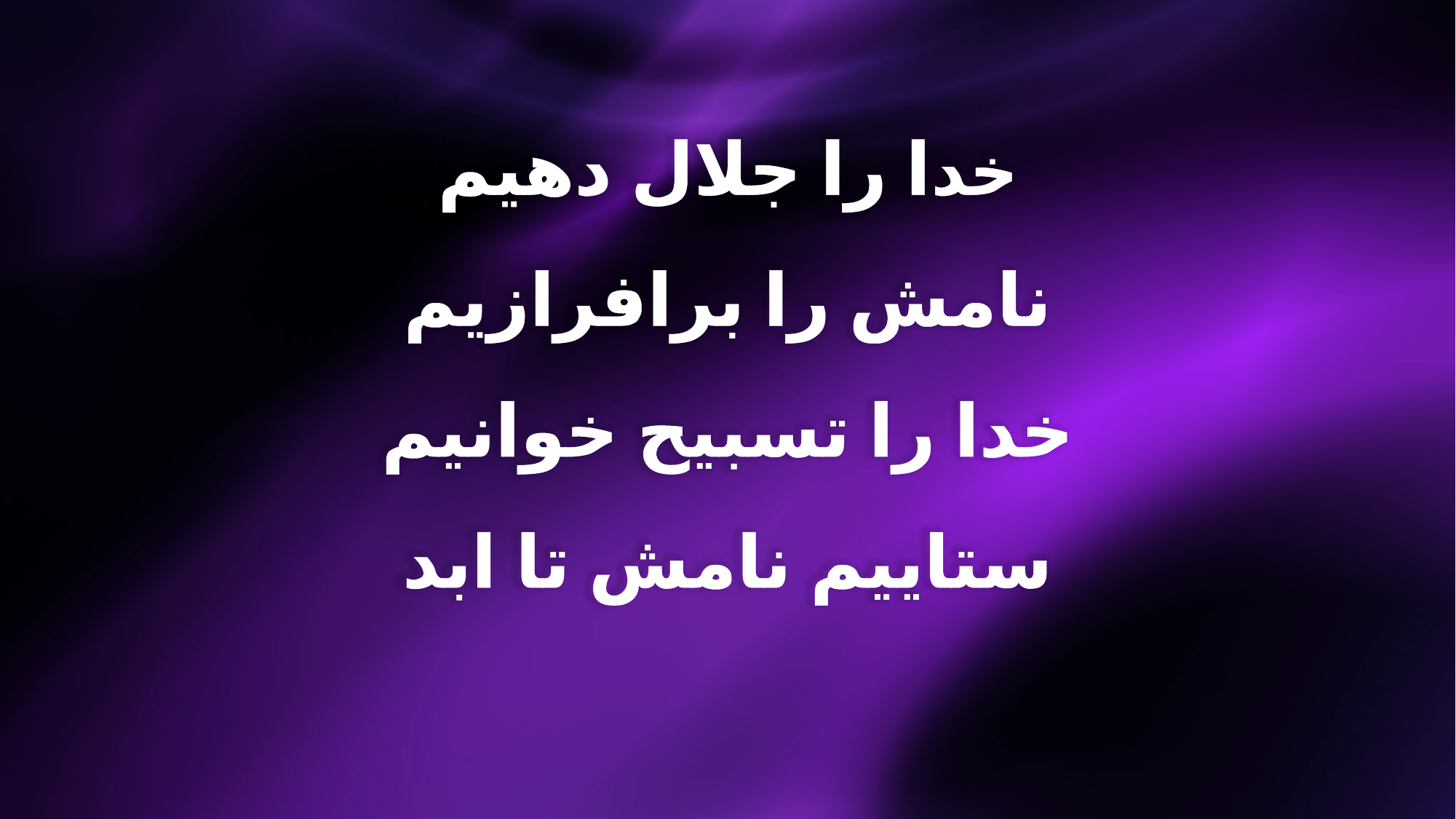

خدا را جلال دهیم
نامش را برافرازیم
خدا را تسبیح خوانیم
ستاییم نامش تا ابد